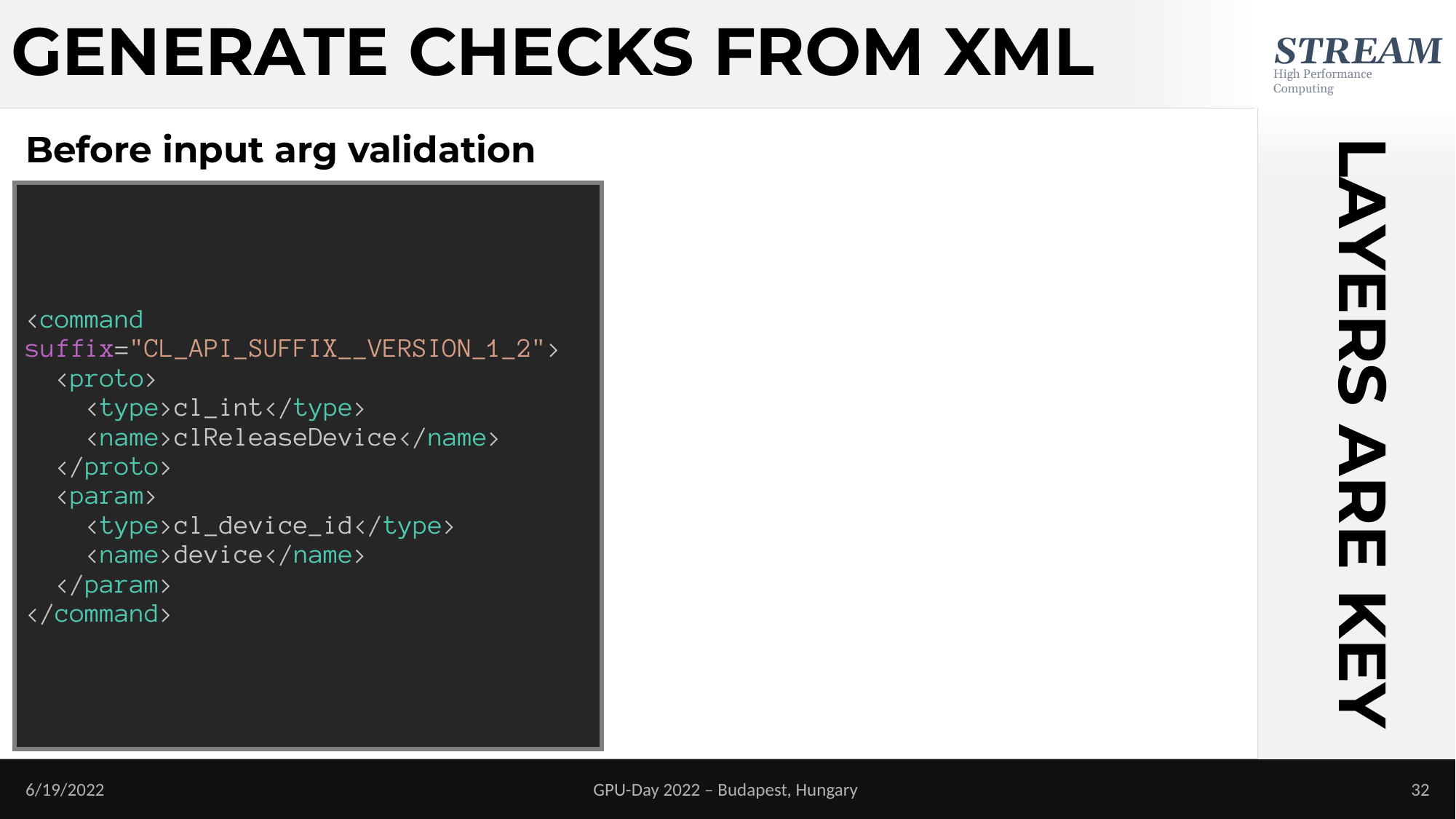

# GENERATE CHECKS FROM XML
Before input arg validation

<command suffix="CL_API_SUFFIX__VERSION_1_2">
  <proto>
    <type>cl_int</type>
    <name>clReleaseDevice</name>
  </proto>
  <param>
    <type>cl_device_id</type>
    <name>device</name>
  </param>
</command>
LAYERS ARE KEY
6/19/2022
GPU-Day 2022 – Budapest, Hungary
32